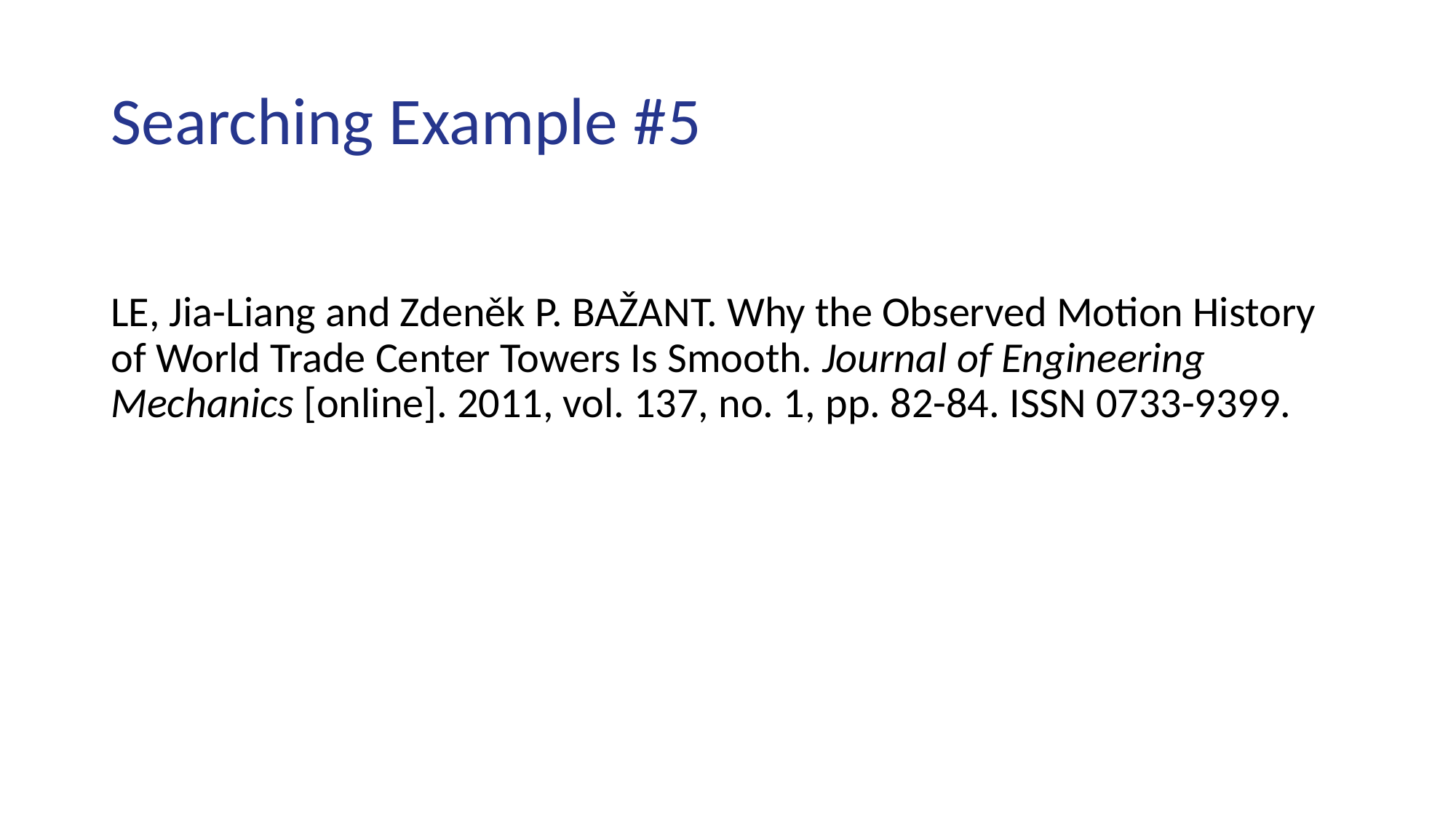

# Searching Example #5

LE, Jia-Liang and Zdeněk P. BAŽANT. Why the Observed Motion History of World Trade Center Towers Is Smooth. Journal of Engineering Mechanics [online]. 2011, vol. 137, no. 1, pp. 82-84. ISSN 0733-9399.